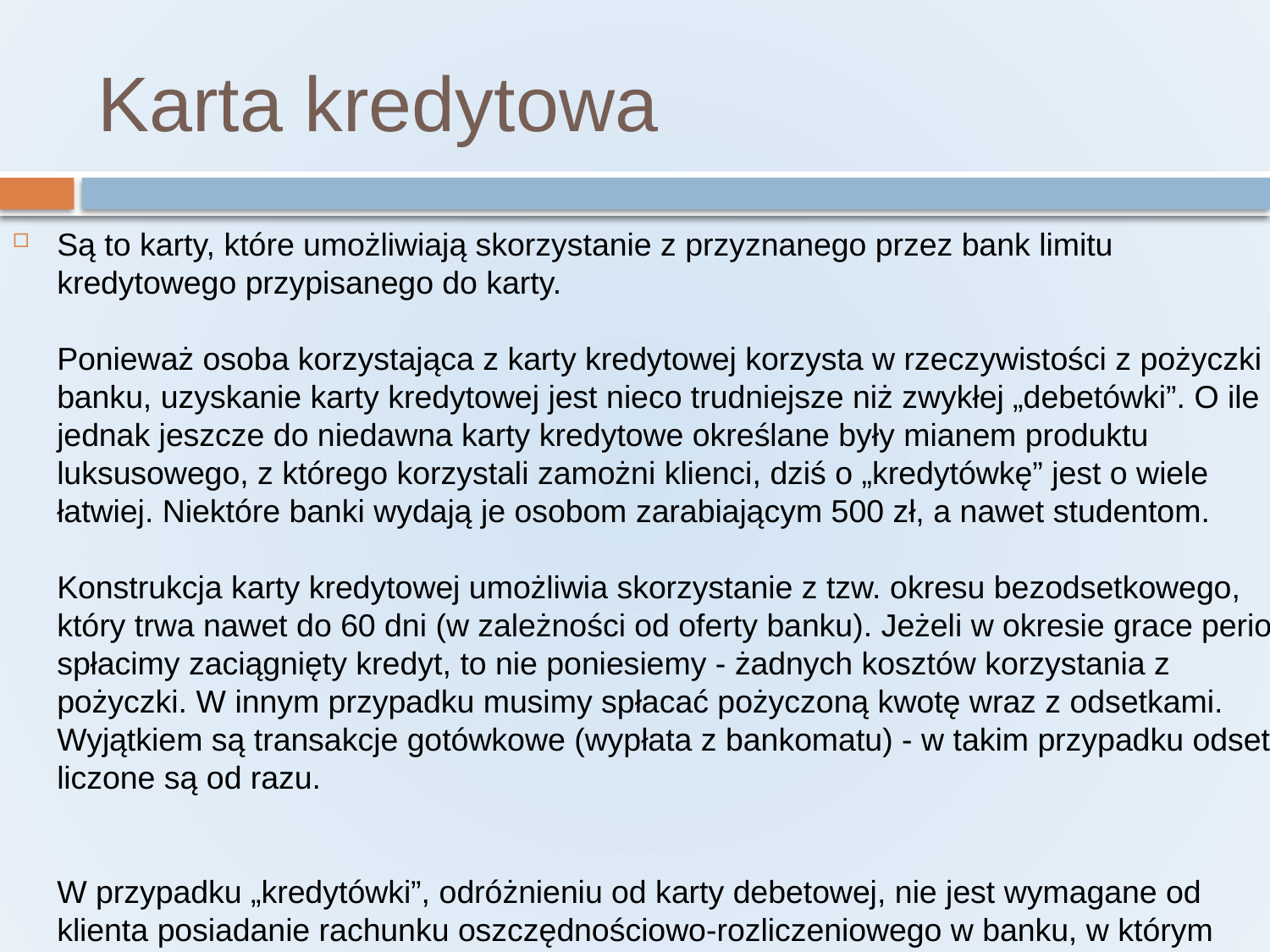

# Karta kredytowa
Są to karty, które umożliwiają skorzystanie z przyznanego przez bank limitu kredytowego przypisanego do karty.
Ponieważ osoba korzystająca z karty kredytowej korzysta w rzeczywistości z pożyczki w banku, uzyskanie karty kredytowej jest nieco trudniejsze niż zwykłej „debetówki”. O ile jednak jeszcze do niedawna karty kredytowe określane były mianem produktu luksusowego, z którego korzystali zamożni klienci, dziś o „kredytówkę” jest o wiele łatwiej. Niektóre banki wydają je osobom zarabiającym 500 zł, a nawet studentom.
Konstrukcja karty kredytowej umożliwia skorzystanie z tzw. okresu bezodsetkowego, który trwa nawet do 60 dni (w zależności od oferty banku). Jeżeli w okresie grace period spłacimy zaciągnięty kredyt, to nie poniesiemy - żadnych kosztów korzystania z pożyczki. W innym przypadku musimy spłacać pożyczoną kwotę wraz z odsetkami. Wyjątkiem są transakcje gotówkowe (wypłata z bankomatu) - w takim przypadku odsetki liczone są od razu.
W przypadku „kredytówki”, odróżnieniu od karty debetowej, nie jest wymagane od klienta posiadanie rachunku oszczędnościowo-rozliczeniowego w banku, w którym wnioskuje o kartę. Karta ma własny, niezależny od ROR-u, rachunek, na który należy dokonywać spłat zadłużenia.